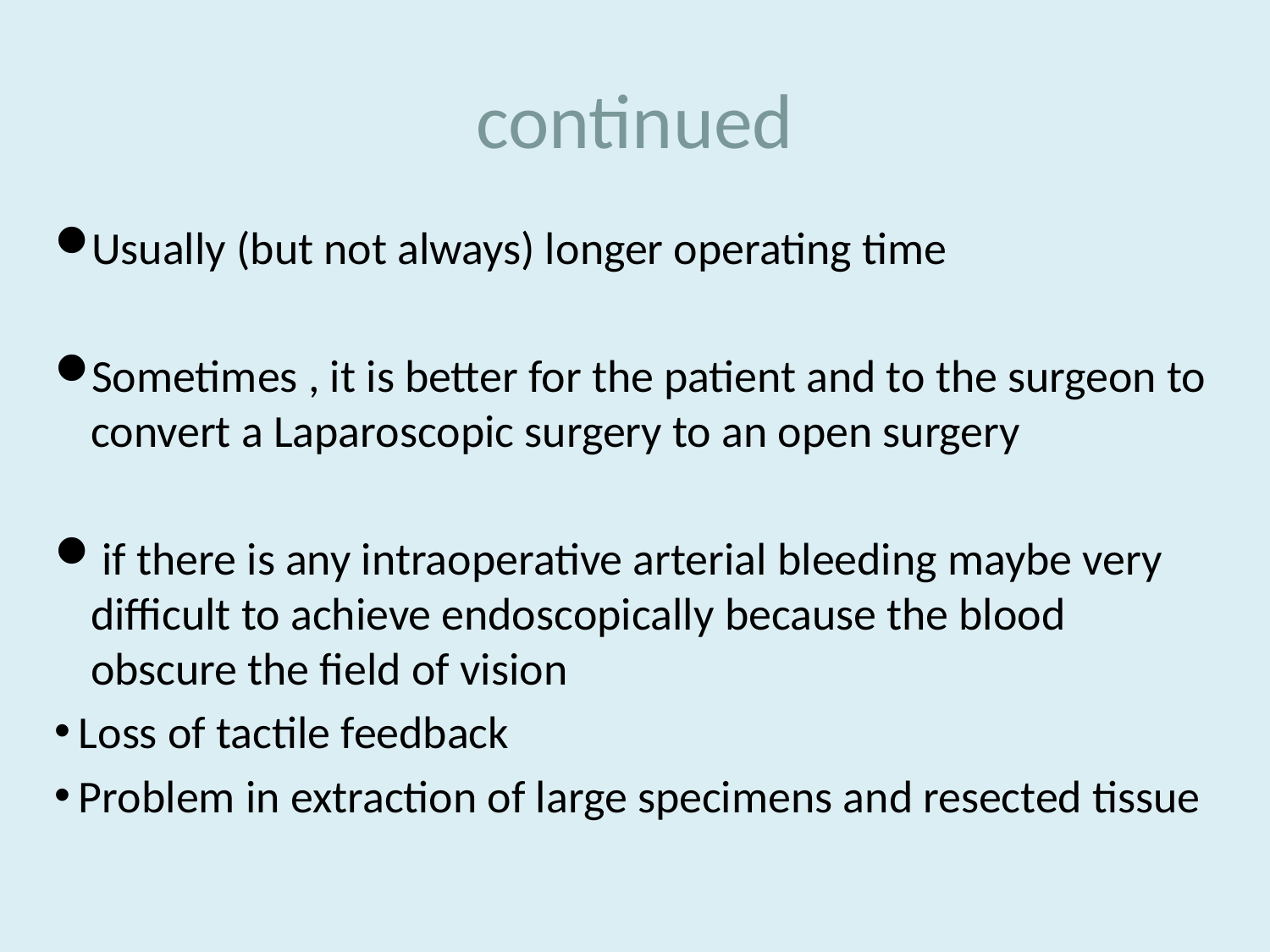

# continued
Usually (but not always) longer operating time

Sometimes , it is better for the patient and to the surgeon to convert a Laparoscopic surgery to an open surgery

 if there is any intraoperative arterial bleeding maybe very difficult to achieve endoscopically because the blood obscure the field of vision
Loss of tactile feedback
Problem in extraction of large specimens and resected tissue